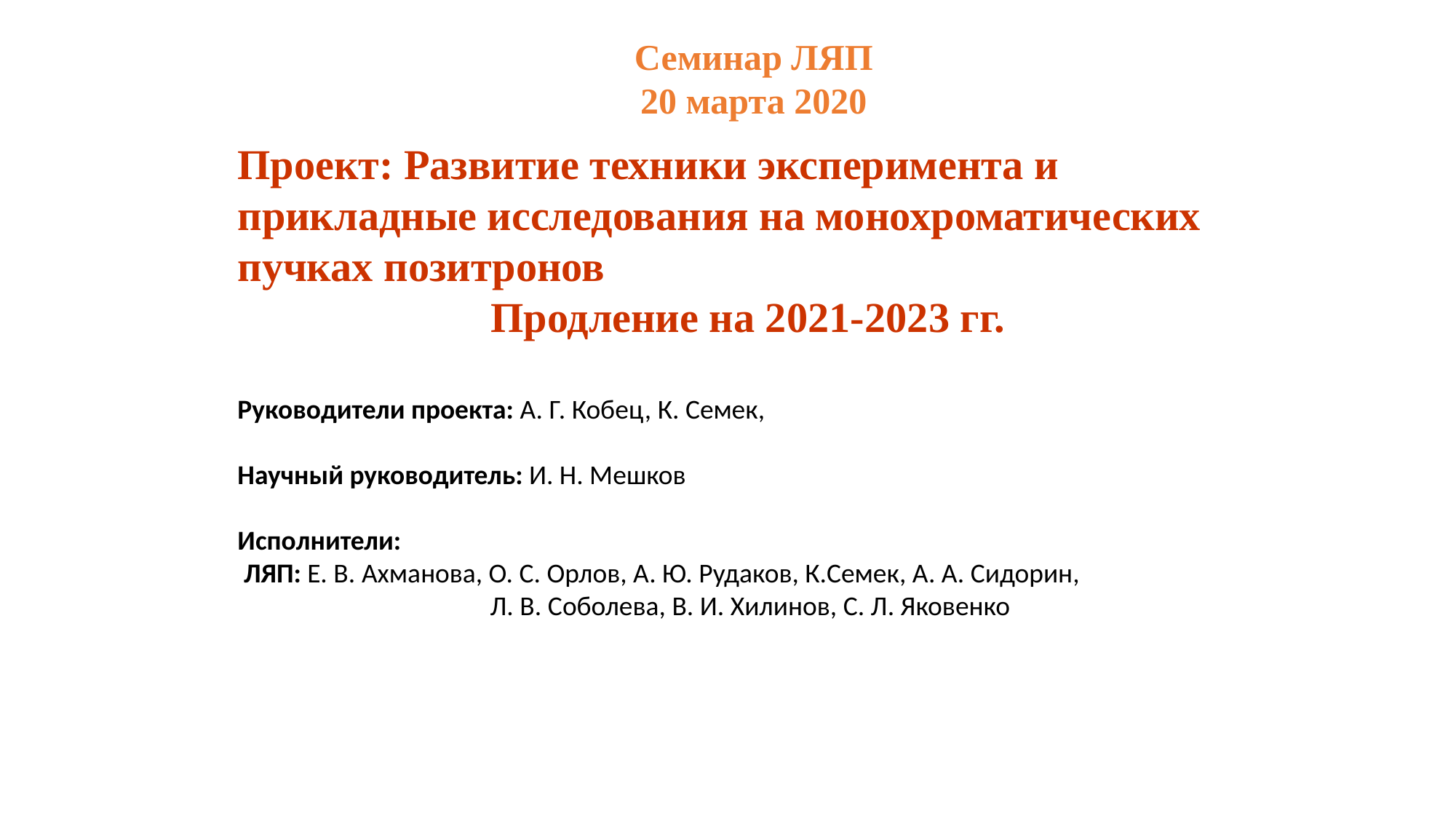

Семинар ЛЯП
20 марта 2020
Проект: Развитие техники эксперимента и прикладные исследования на монохроматических пучках позитронов
Продление на 2021-2023 гг.

Руководители проекта: А. Г. Кобец, К. Семек,

Научный руководитель: И. Н. Мешков

Исполнители:
 ЛЯП: Е. В. Ахманова, О. С. Орлов, А. Ю. Рудаков, К.Семек, А. А. Сидорин,
Л. В. Соболева, В. И. Хилинов, С. Л. Яковенко